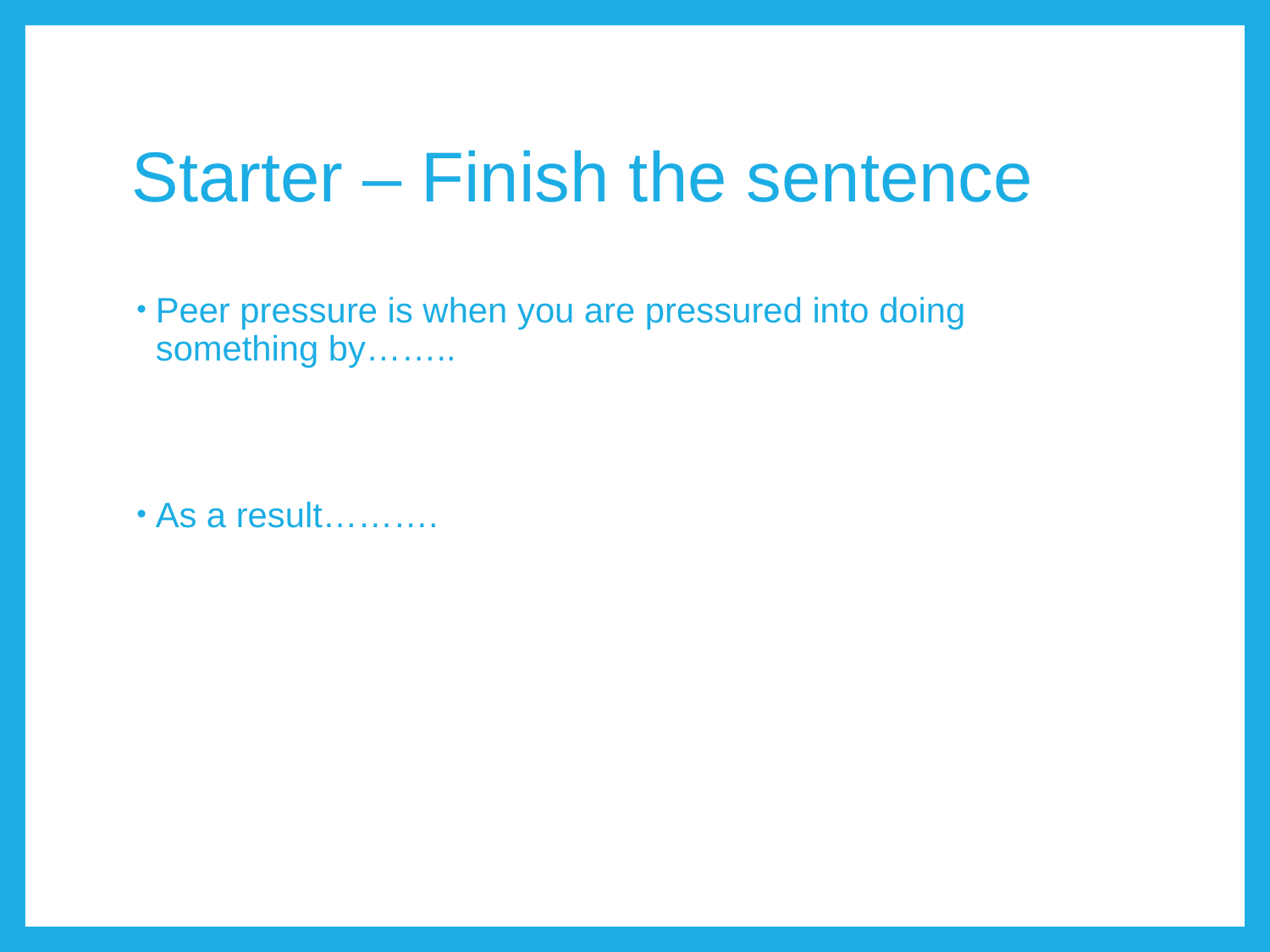

# Starter – Finish the sentence
Peer pressure is when you are pressured into doing something by……..

As a result……….